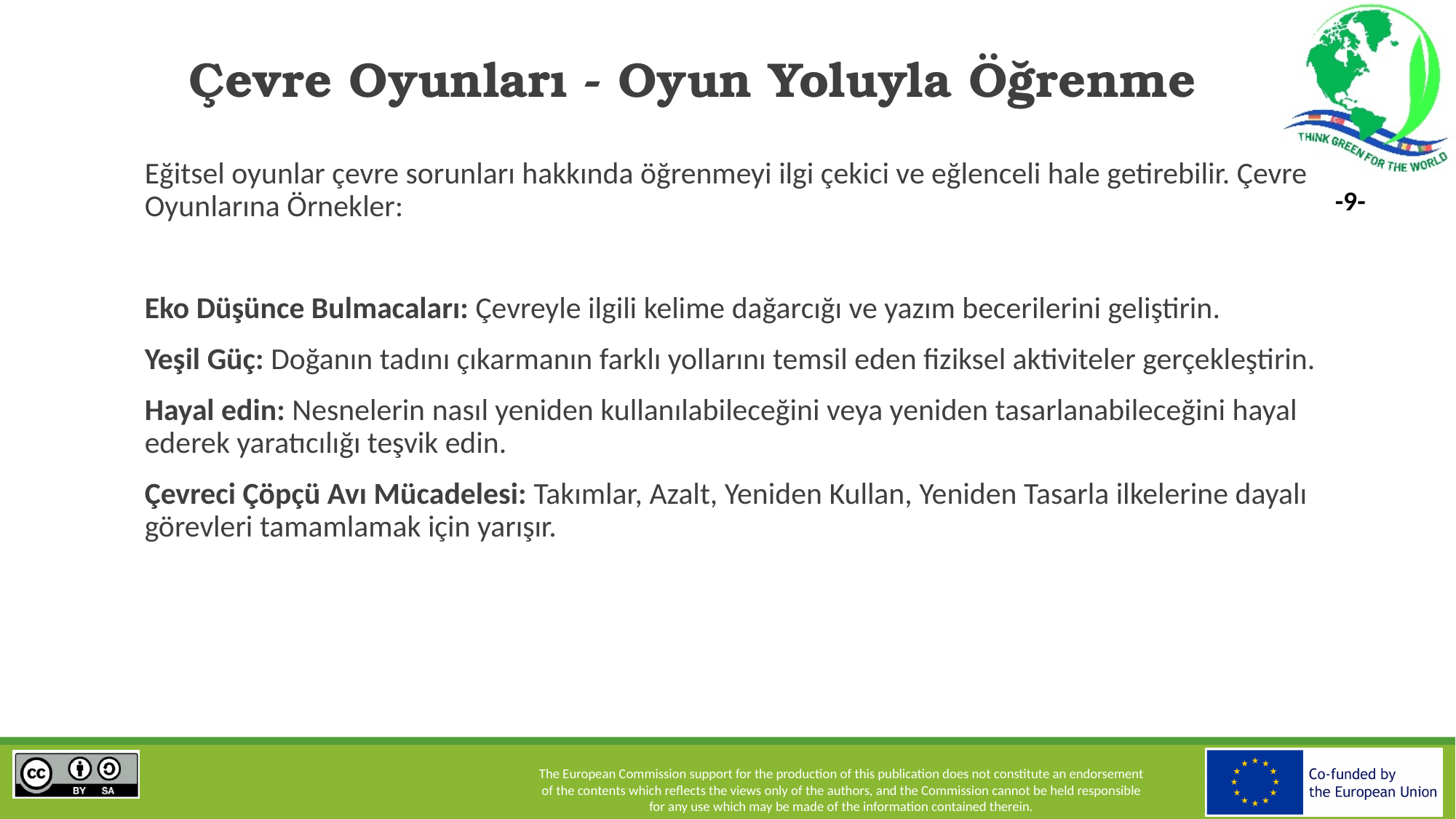

# Çevre Oyunları - Oyun Yoluyla Öğrenme
Eğitsel oyunlar çevre sorunları hakkında öğrenmeyi ilgi çekici ve eğlenceli hale getirebilir. Çevre Oyunlarına Örnekler:

Eko Düşünce Bulmacaları: Çevreyle ilgili kelime dağarcığı ve yazım becerilerini geliştirin.
Yeşil Güç: Doğanın tadını çıkarmanın farklı yollarını temsil eden fiziksel aktiviteler gerçekleştirin.
Hayal edin: Nesnelerin nasıl yeniden kullanılabileceğini veya yeniden tasarlanabileceğini hayal ederek yaratıcılığı teşvik edin.
Çevreci Çöpçü Avı Mücadelesi: Takımlar, Azalt, Yeniden Kullan, Yeniden Tasarla ilkelerine dayalı görevleri tamamlamak için yarışır.